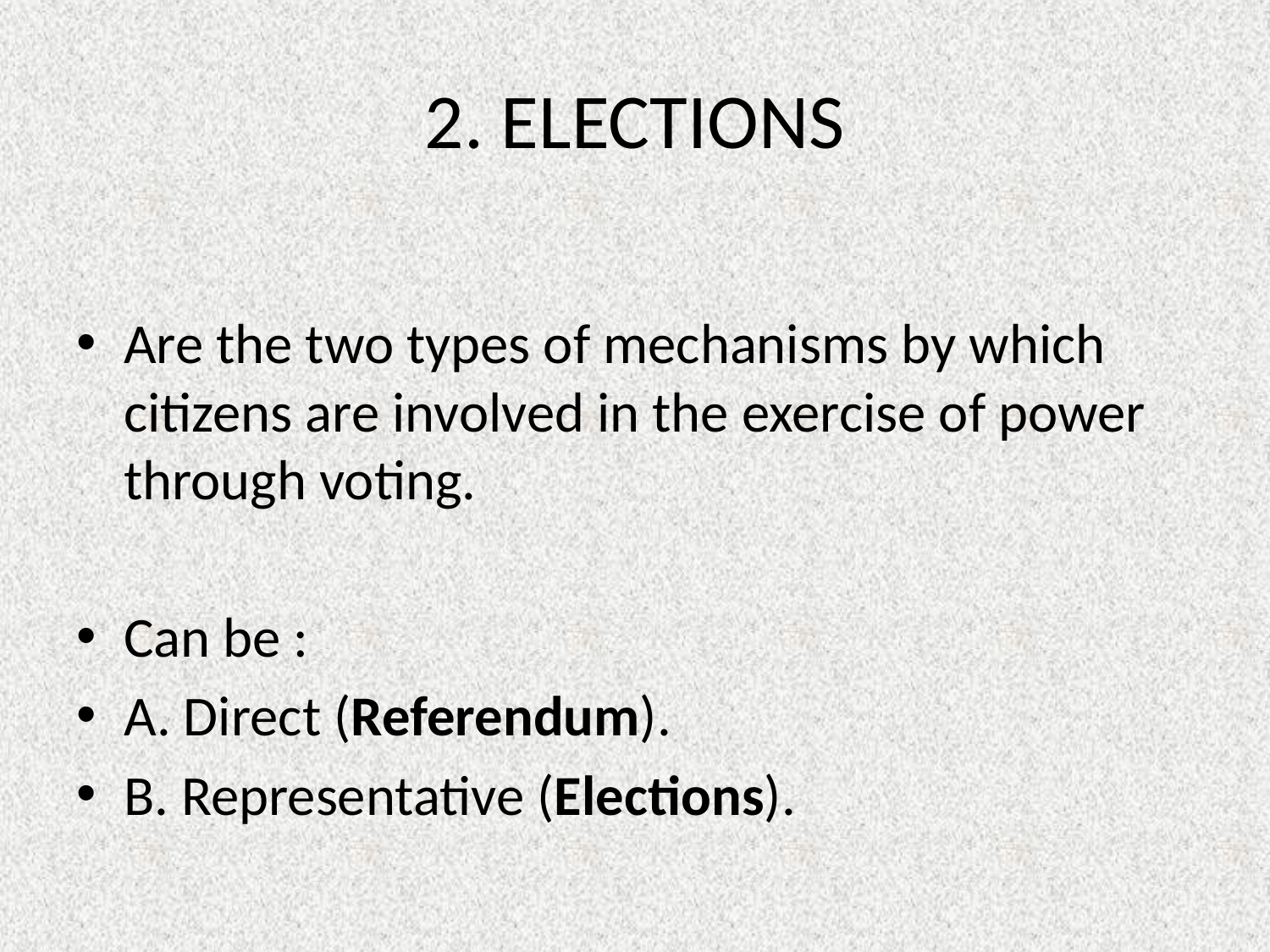

# 2. ELECTIONS

Are the two types of mechanisms by which citizens are involved in the exercise of power through voting.

Can be :
A. Direct (Referendum).
B. Representative (Elections).